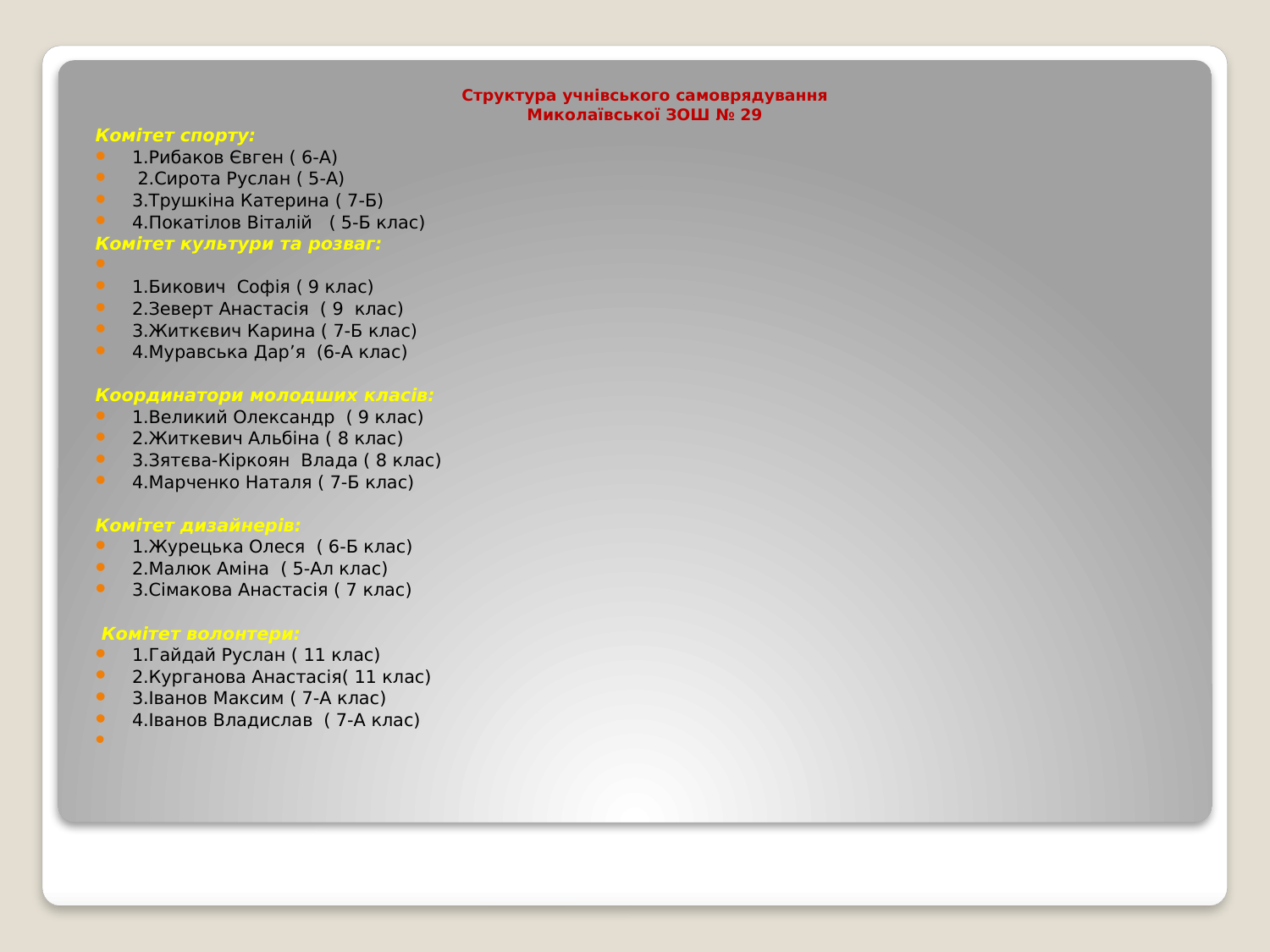

Структура учнівського самоврядування
Миколаївської ЗОШ № 29
Комітет спорту:
1.Рибаков Євген ( 6-А)
 2.Сирота Руслан ( 5-А)
3.Трушкіна Катерина ( 7-Б)
4.Покатілов Віталій   ( 5-Б клас)
Комітет культури та розваг:

1.Бикович  Софія ( 9 клас)
2.Зеверт Анастасія  ( 9  клас)
3.Житкєвич Карина ( 7-Б клас)
4.Муравська Дар’я  (6-А клас)

Координатори молодших класів:
1.Великий Олександр  ( 9 клас)
2.Житкевич Альбіна ( 8 клас)
3.Зятєва-Кіркоян  Влада ( 8 клас)
4.Марченко Наталя ( 7-Б клас)

Комітет дизайнерів:
1.Журецька Олеся  ( 6-Б клас)
2.Малюк Аміна  ( 5-Ал клас)
3.Сімакова Анастасія ( 7 клас)

 Комітет волонтери:
1.Гайдай Руслан ( 11 клас)
2.Курганова Анастасія( 11 клас)
3.Іванов Максим ( 7-А клас)
4.Іванов Владислав  ( 7-А клас)

#